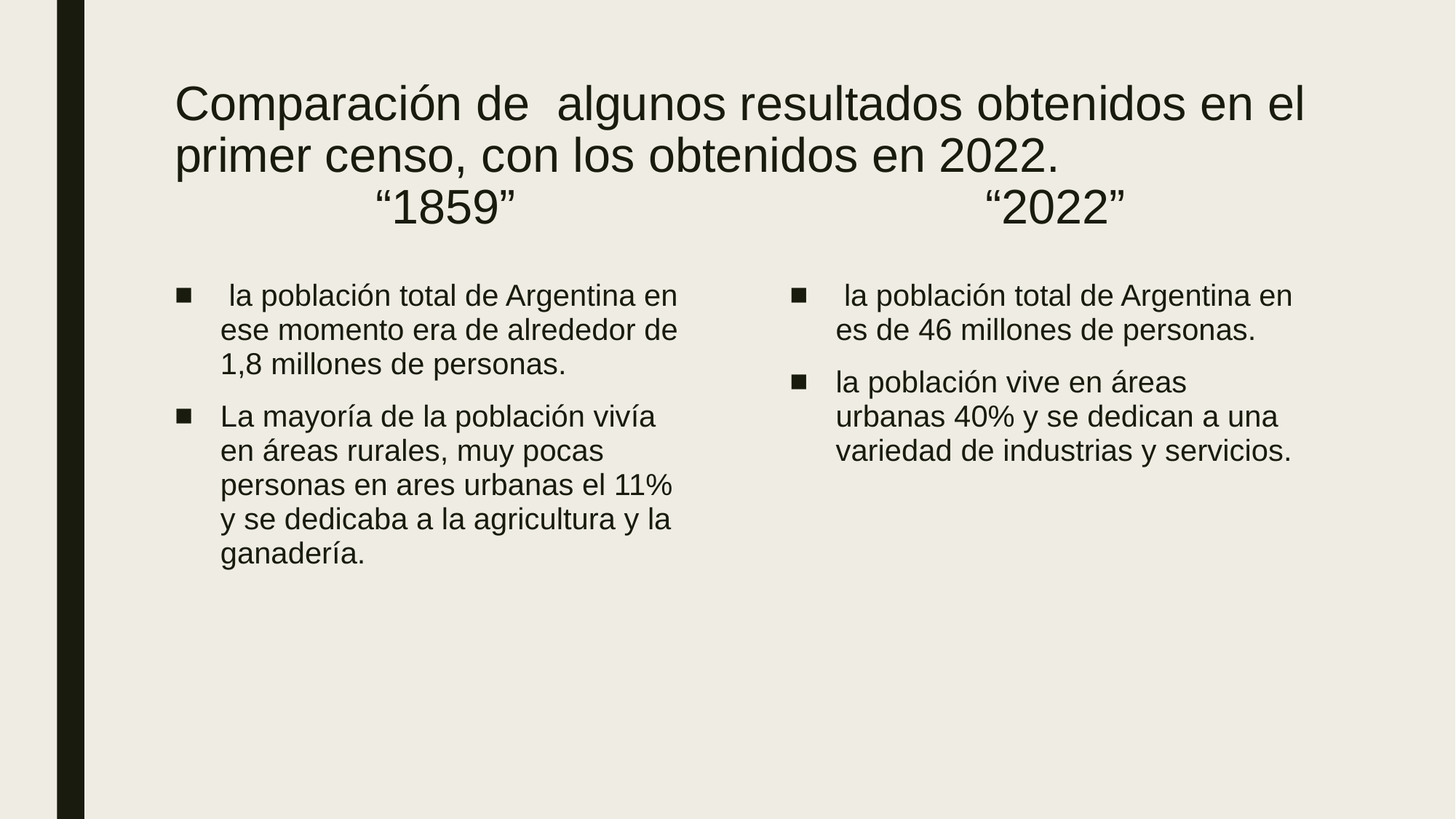

# Comparación de  algunos resultados obtenidos en el primer censo, con los obtenidos en 2022. “1859”                                   “2022”
 la población total de Argentina en ese momento era de alrededor de 1,8 millones de personas.
La mayoría de la población vivía en áreas rurales, muy pocas personas en ares urbanas el 11%  y se dedicaba a la agricultura y la ganadería.
 la población total de Argentina en es de 46 millones de personas.
la población vive en áreas urbanas 40% y se dedican a una variedad de industrias y servicios.